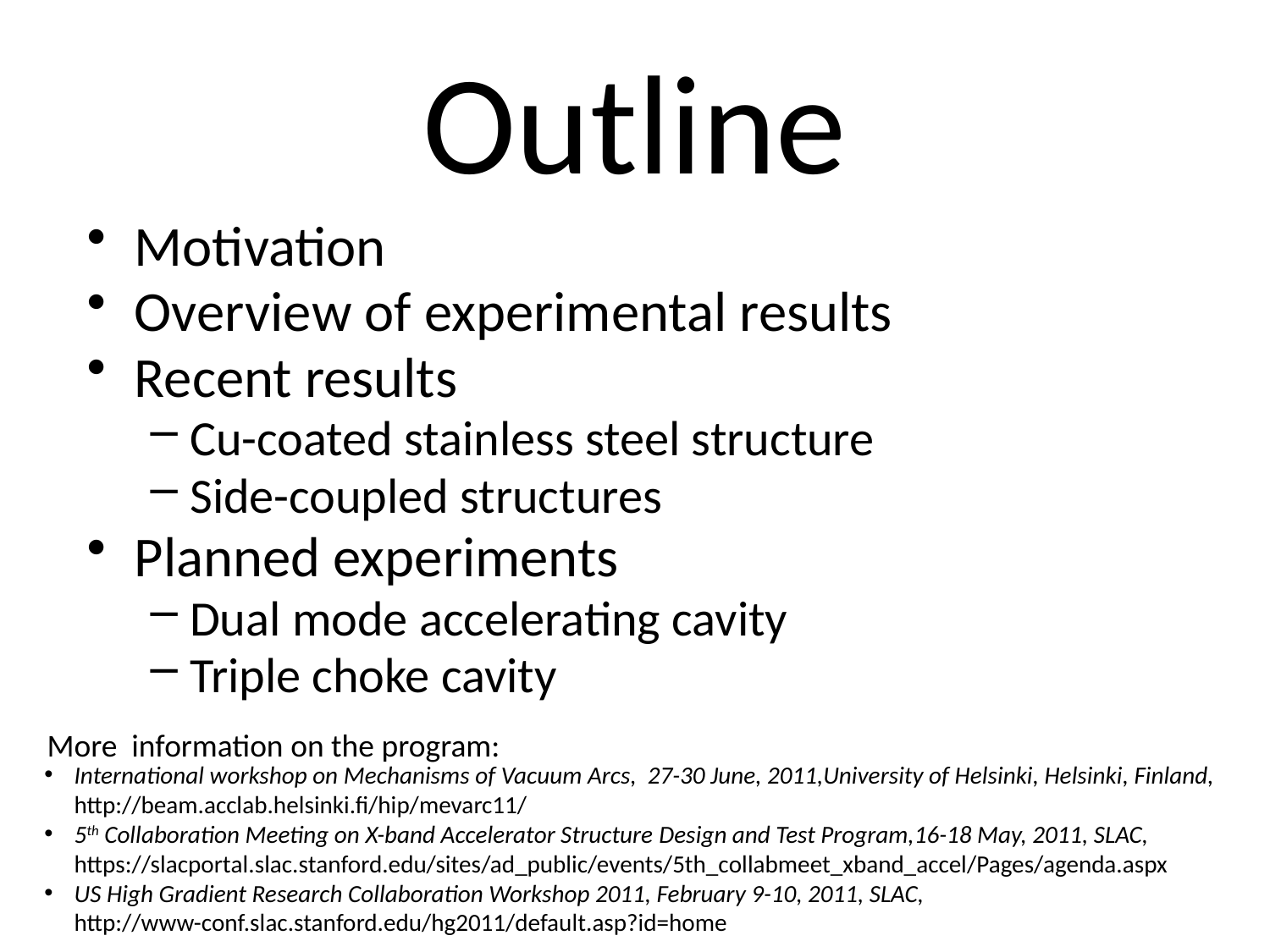

# Outline

Motivation
Overview of experimental results
Recent results
Cu-coated stainless steel structure
Side-coupled structures
Planned experiments
Dual mode accelerating cavity
Triple choke cavity
More  information on the program:
International workshop on Mechanisms of Vacuum Arcs,  27-30 June, 2011,University of Helsinki, Helsinki, Finland,
http://beam.acclab.helsinki.fi/hip/mevarc11/
5th Collaboration Meeting on X-band Accelerator Structure Design and Test Program,16-18 May, 2011, SLAC, https://slacportal.slac.stanford.edu/sites/ad_public/events/5th_collabmeet_xband_accel/Pages/agenda.aspx
US High Gradient Research Collaboration Workshop 2011, February 9-10, 2011, SLAC,
http://www-conf.slac.stanford.edu/hg2011/default.asp?id=home